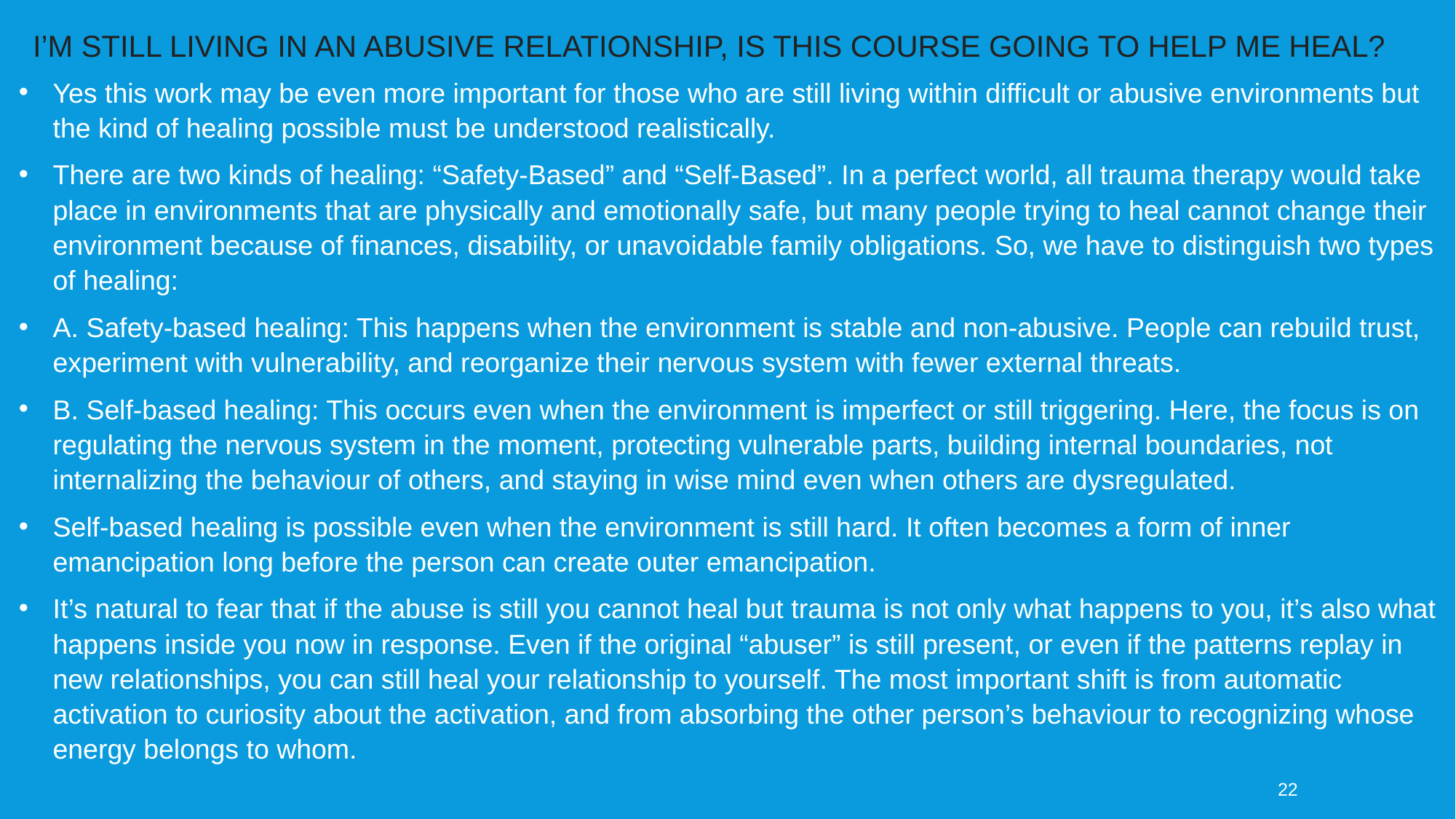

I’M STILL LIVING IN AN ABUSIVE RELATIONSHIP, IS THIS COURSE GOING TO HELP ME HEAL?
Yes this work may be even more important for those who are still living within difficult or abusive environments but the kind of healing possible must be understood realistically.
There are two kinds of healing: “Safety-Based” and “Self-Based”. In a perfect world, all trauma therapy would take place in environments that are physically and emotionally safe, but many people trying to heal cannot change their environment because of finances, disability, or unavoidable family obligations. So, we have to distinguish two types of healing:
A. Safety-based healing: This happens when the environment is stable and non-abusive. People can rebuild trust, experiment with vulnerability, and reorganize their nervous system with fewer external threats.
B. Self-based healing: This occurs even when the environment is imperfect or still triggering. Here, the focus is on regulating the nervous system in the moment, protecting vulnerable parts, building internal boundaries, not internalizing the behaviour of others, and staying in wise mind even when others are dysregulated.
Self-based healing is possible even when the environment is still hard. It often becomes a form of inner emancipation long before the person can create outer emancipation.
It’s natural to fear that if the abuse is still you cannot heal but trauma is not only what happens to you, it’s also what happens inside you now in response. Even if the original “abuser” is still present, or even if the patterns replay in new relationships, you can still heal your relationship to yourself. The most important shift is from automatic activation to curiosity about the activation, and from absorbing the other person’s behaviour to recognizing whose energy belongs to whom.
22